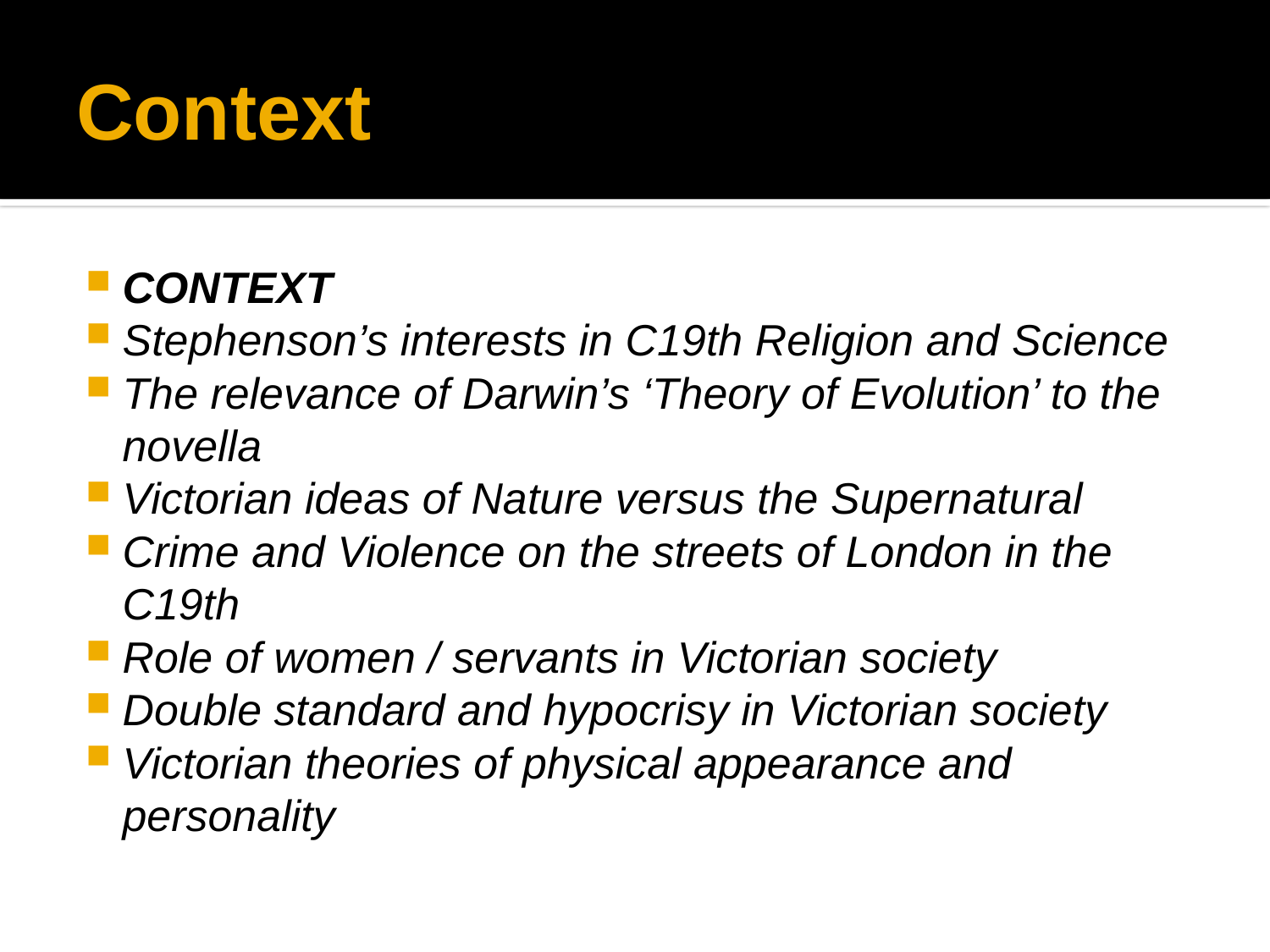

# Context
CONTEXT
Stephenson’s interests in C19th Religion and Science
The relevance of Darwin’s ‘Theory of Evolution’ to the novella
Victorian ideas of Nature versus the Supernatural
Crime and Violence on the streets of London in the C19th
Role of women / servants in Victorian society
Double standard and hypocrisy in Victorian society
Victorian theories of physical appearance and personality